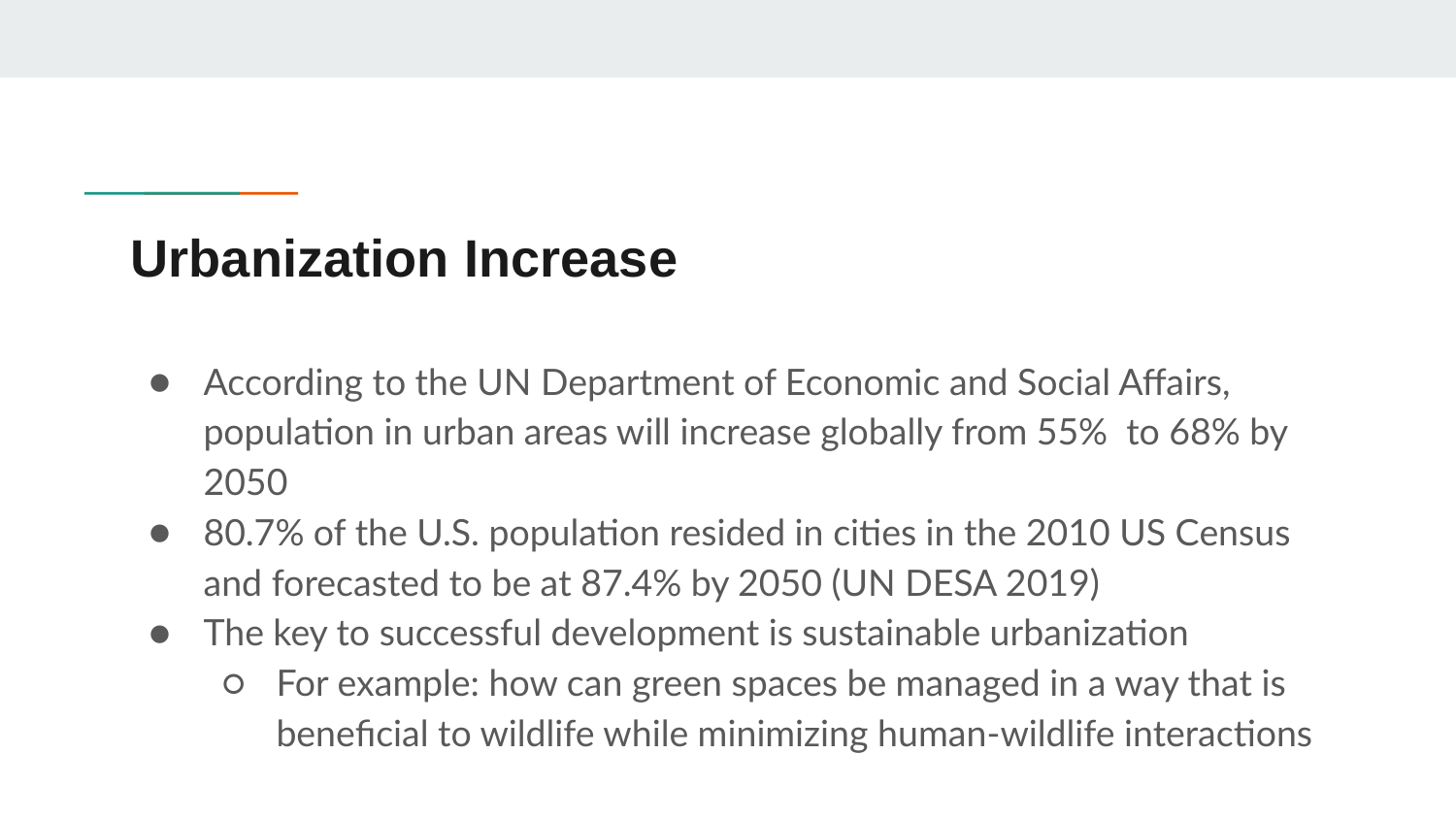

# Urbanization Increase
According to the UN Department of Economic and Social Affairs, population in urban areas will increase globally from 55%  to 68% by 2050
80.7% of the U.S. population resided in cities in the 2010 US Census  and forecasted to be at 87.4% by 2050 (UN DESA 2019)
The key to successful development is sustainable urbanization
For example: how can green spaces be managed in a way that is beneficial to wildlife while minimizing human-wildlife interactions